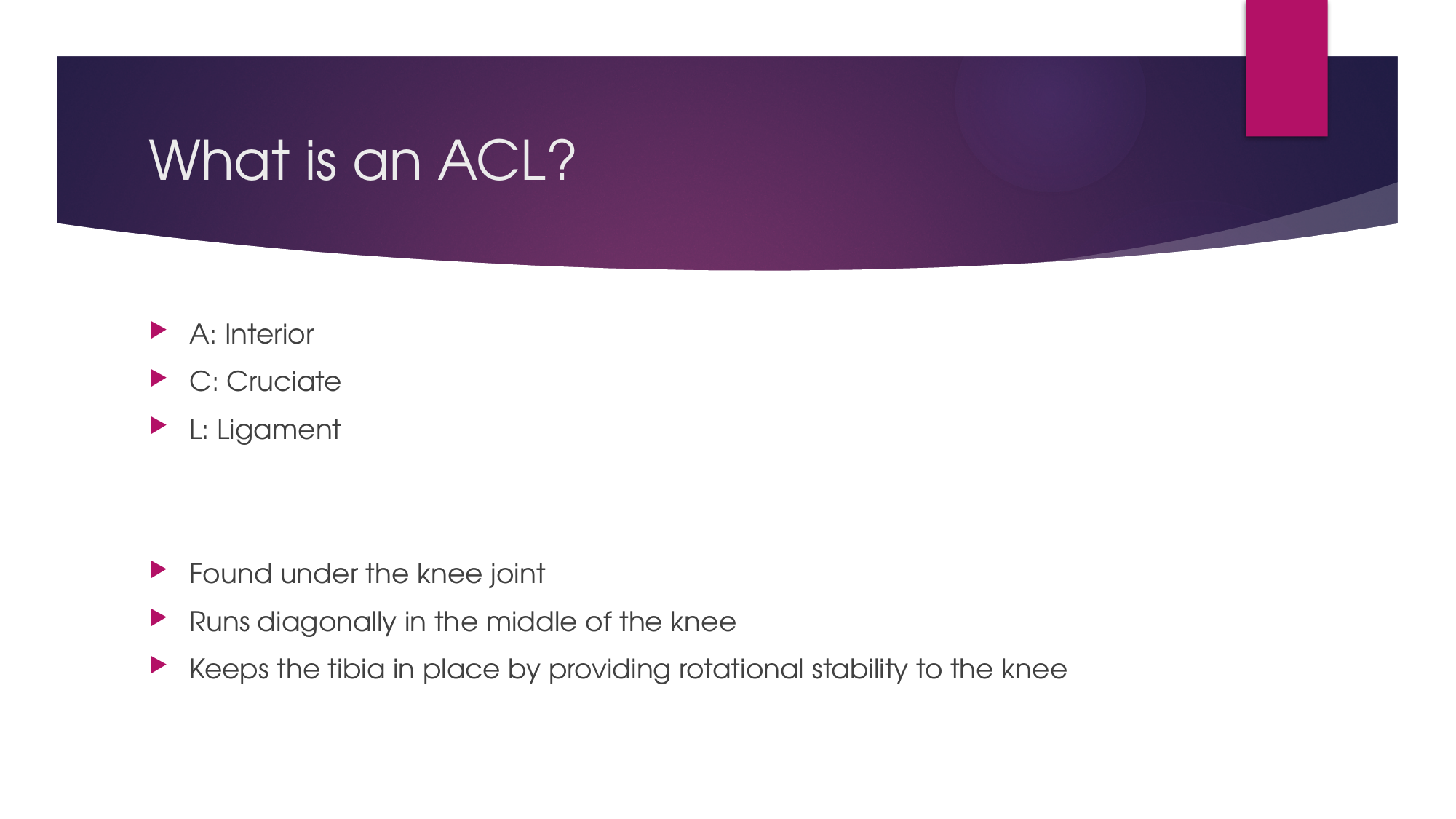

# What is an ACL?
A: Interior
C: Cruciate
L: Ligament

Found under the knee joint
Runs diagonally in the middle of the knee
Keeps the tibia in place by providing rotational stability to the knee